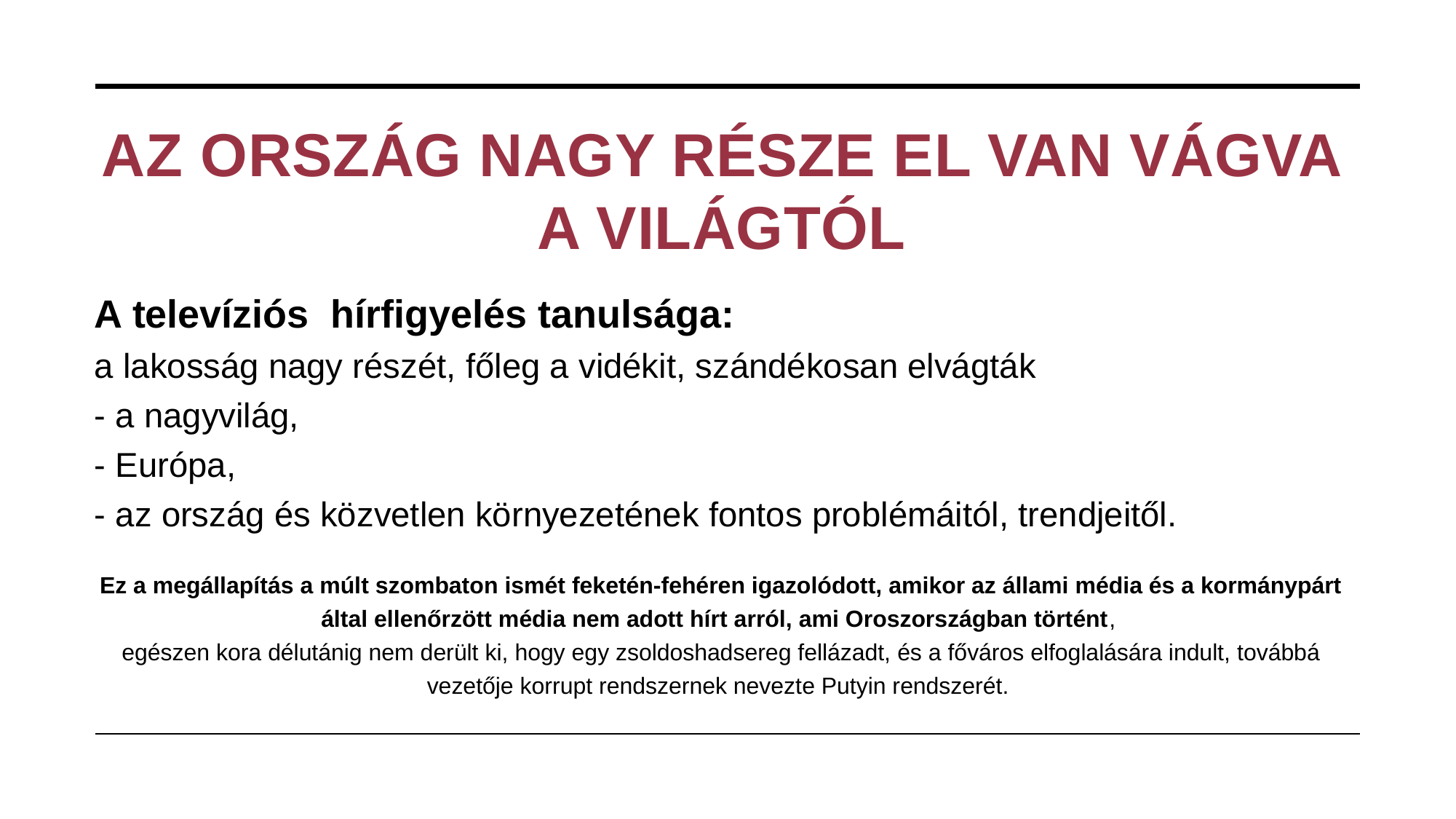

# AZ ORSZÁG NAGY RÉSZE EL VAN VÁGVA A VILÁGTÓL
A televíziós  hírfigyelés tanulsága:
a lakosság nagy részét, főleg a vidékit, szándékosan elvágták
- a nagyvilág,
- Európa,
- az ország és közvetlen környezetének fontos problémáitól, trendjeitől.

Ez a megállapítás a múlt szombaton ismét feketén-fehéren igazolódott, amikor az állami média és a kormánypárt által ellenőrzött média nem adott hírt arról, ami Oroszországban történt,
egészen kora délutánig nem derült ki, hogy egy zsoldoshadsereg fellázadt, és a főváros elfoglalására indult, továbbá vezetője korrupt rendszernek nevezte Putyin rendszerét.